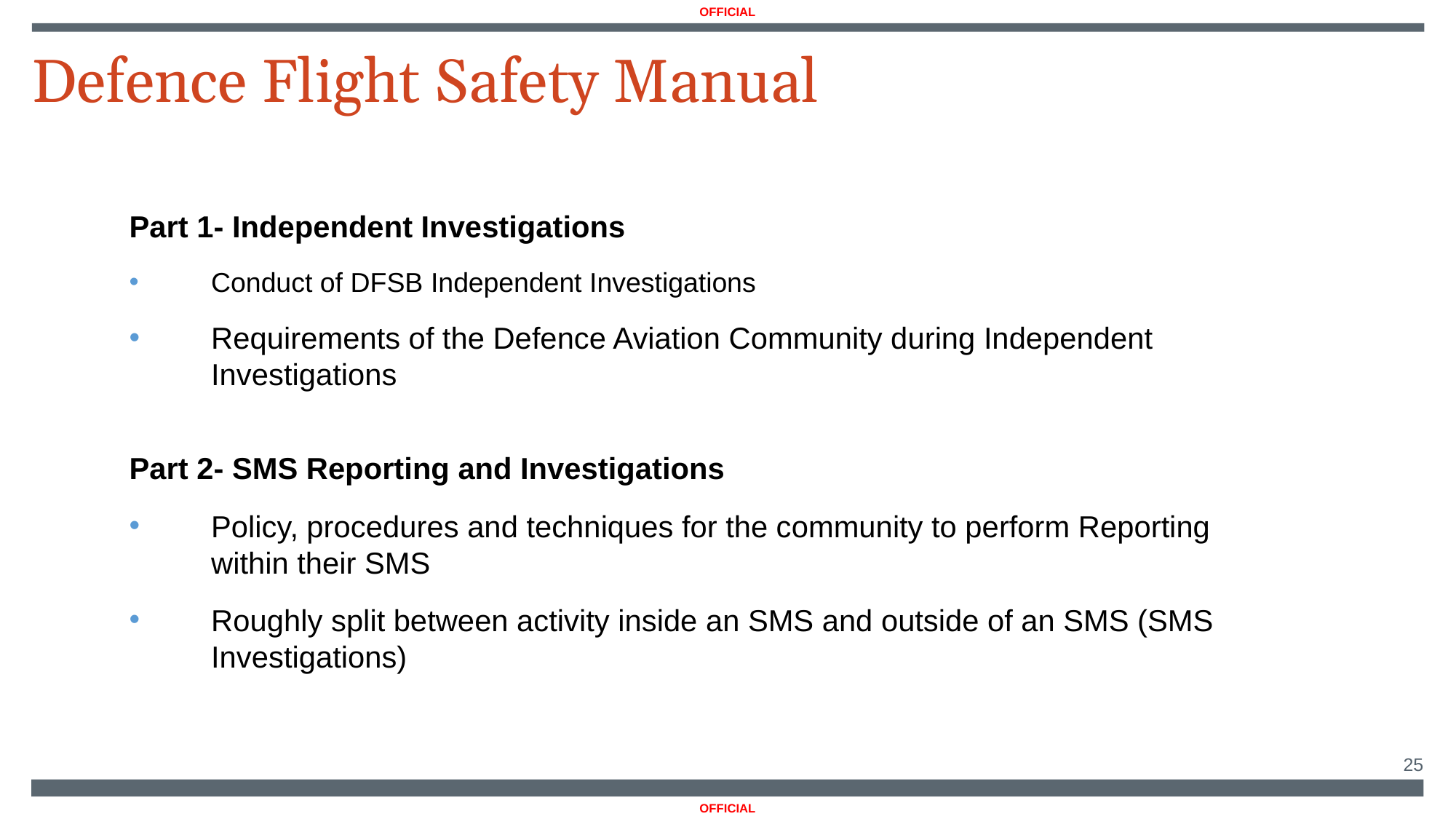

Defence Flight Safety Manual
Part 1- Independent Investigations
Conduct of DFSB Independent Investigations
Requirements of the Defence Aviation Community during Independent Investigations
Part 2- SMS Reporting and Investigations
Policy, procedures and techniques for the community to perform Reporting within their SMS
Roughly split between activity inside an SMS and outside of an SMS (SMS Investigations)
25